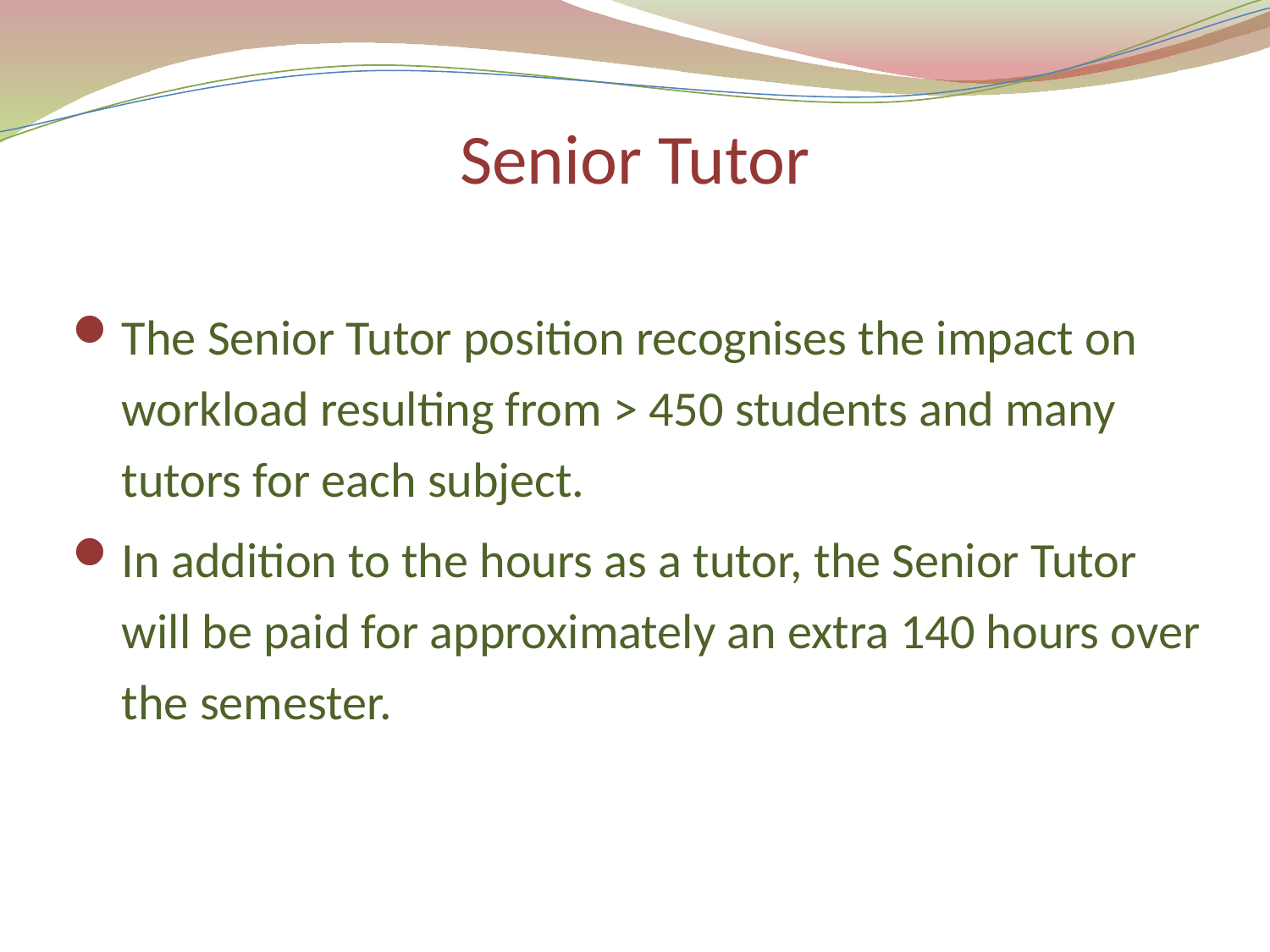

# Senior Tutor
The Senior Tutor position recognises the impact on workload resulting from > 450 students and many tutors for each subject.
In addition to the hours as a tutor, the Senior Tutor will be paid for approximately an extra 140 hours over the semester.